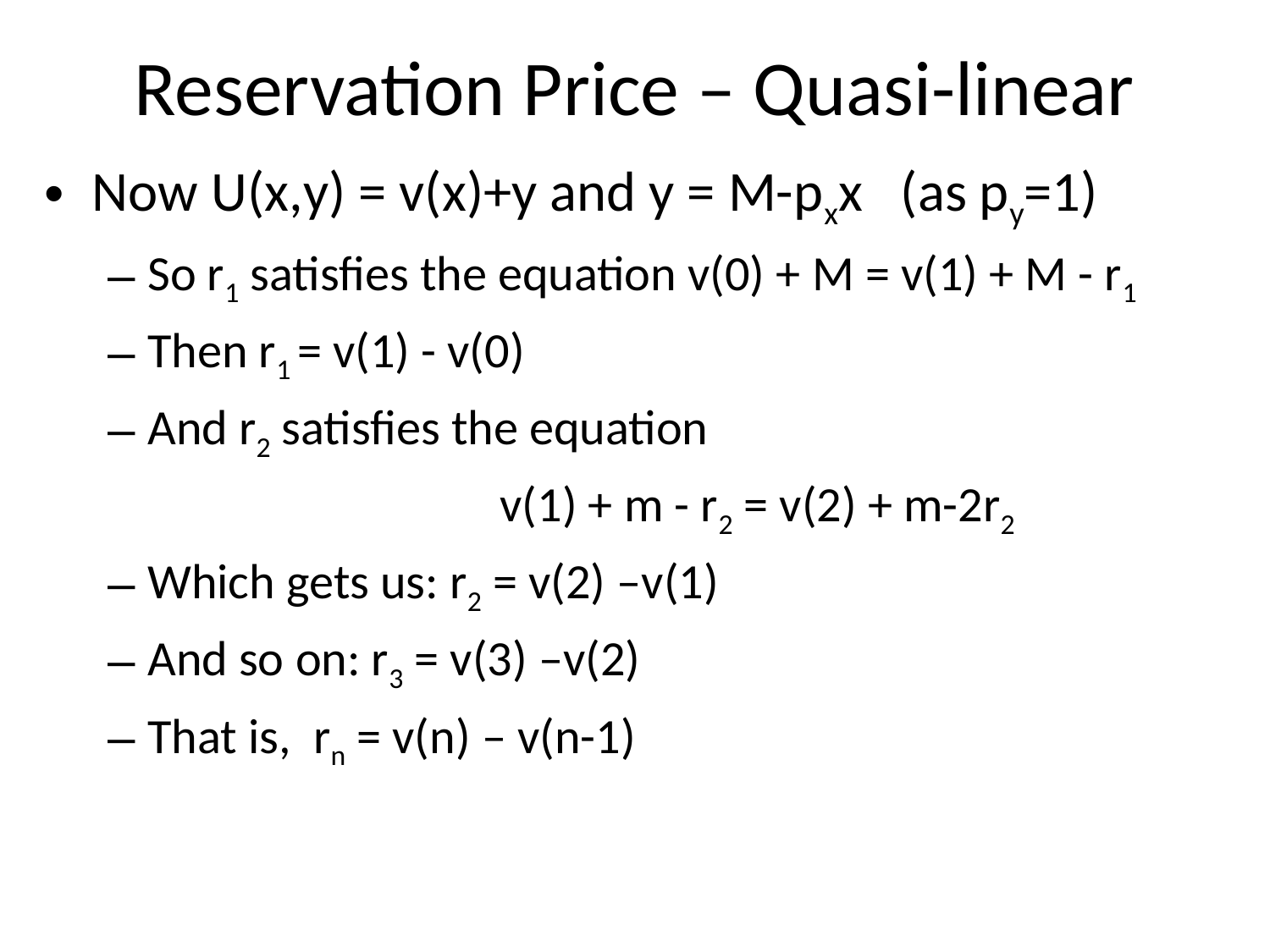

# Reservation Price – Quasi-linear
Now U(x,y) = v(x)+y and y = M-pxx   (as py=1)
So r1 satisfies the equation v(0) + M = v(1) + M - r1
Then r1 = v(1) - v(0)
And r2 satisfies the equation
			 v(1) + m - r2 = v(2) + m-2r2
Which gets us: r2 = v(2) –v(1)
And so on: r3 = v(3) –v(2)
That is,  rn = v(n) – v(n-1)